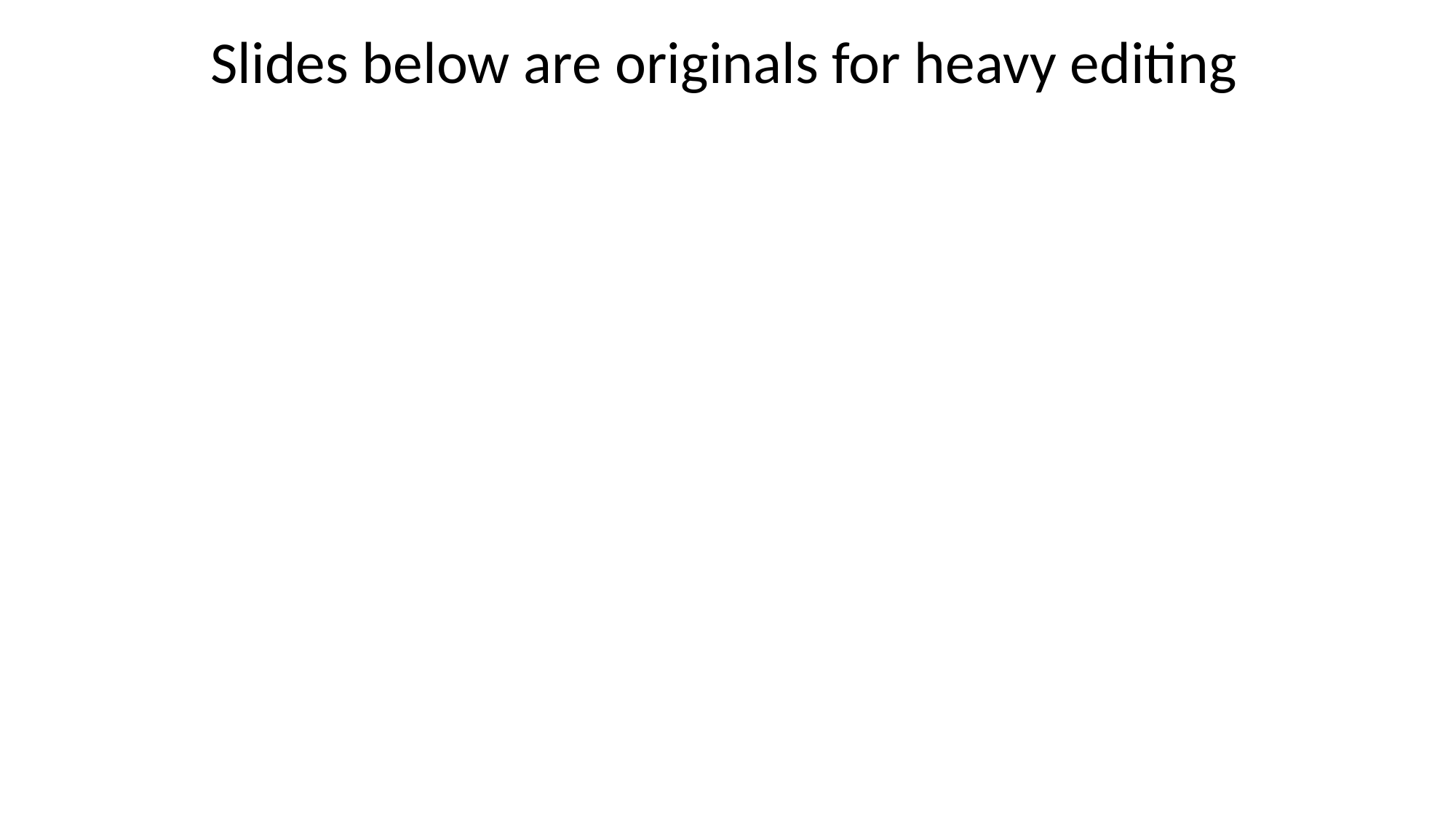

# Slides below are originals for heavy editing